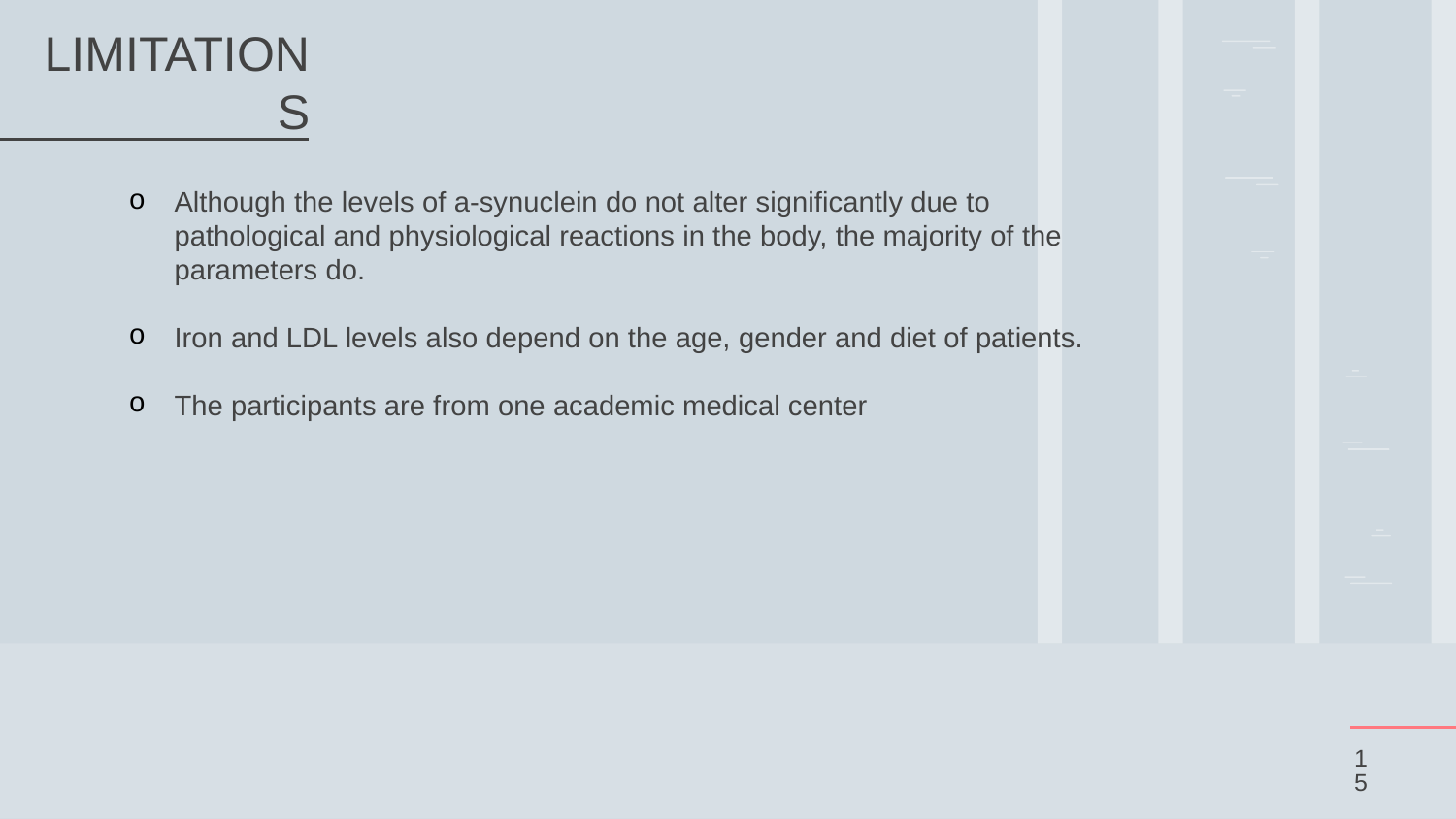

# LIMITATIONS
Although the levels of a-synuclein do not alter significantly due to pathological and physiological reactions in the body, the majority of the parameters do.

Iron and LDL levels also depend on the age, gender and diet of patients.

The participants are from one academic medical center

15